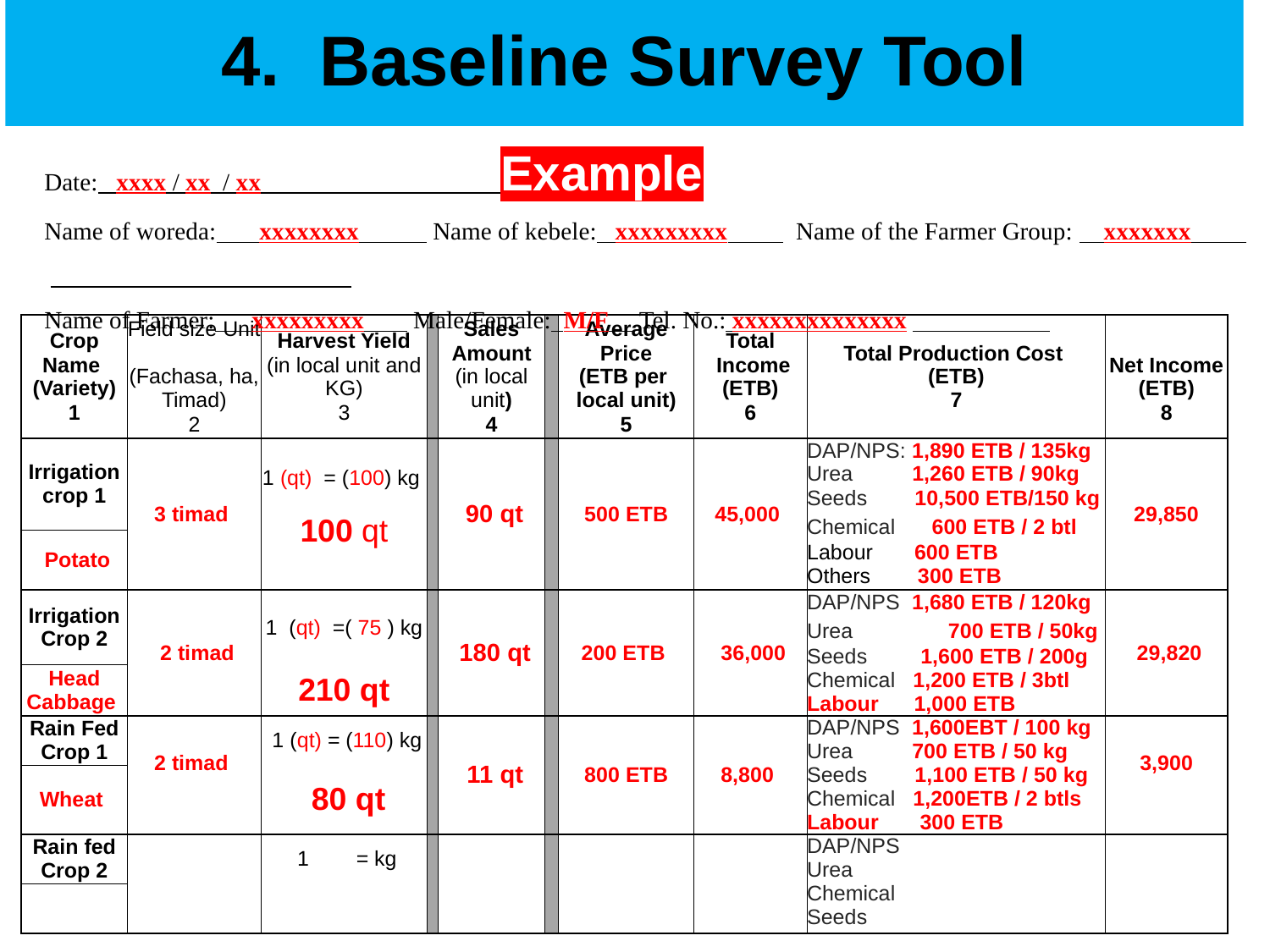

# 4.  Baseline Survey Tool
Date:   xxxx / xx  / xx                                       Example
Name of woreda:       xxxxxxxx            Name of kebele:   xxxxxxxxx           Name of the Farmer Group:     xxxxxxx         .
Name of Farmer:      xxxxxxxxx        Male/Female:  M/F     Tel. No.: xxxxxxxxxxxxxx
| Crop Name (Variety) 1 | Field size Unit (Fachasa, ha, Timad) 2 | Harvest Yield (in local unit and KG) 3 |  | Sales Amount (in local unit) 4 |  | Average Price (ETB per local unit) 5 | Total Income (ETB) 6 | Total Production Cost (ETB) 7 | Net Income (ETB) 8 |
| --- | --- | --- | --- | --- | --- | --- | --- | --- | --- |
| Irrigation crop 1 | 3 timad | 1 (qt) = (100) kg 100 qt |  | 90 qt |  | 500 ETB | 45,000 | DAP/NPS: 1,890 ETB / 135kg Urea 1,260 ETB / 90kg Seeds 10,500 ETB/150 kg Chemical　 600 ETB / 2 btl Labour 600 ETB Others 300 ETB | 29,850 |
| Potato |  |  |  |  |  |  |  |  |  |
| Potato |  |  |  |  |  |  |  |  |  |
| Irrigation Crop 2 | 2 timad | 1 (qt) =( 75 ) kg |  | 180 qt |  | 200 ETB | 36,000 | DAP/NPS 1,680 ETB / 120kg Urea　　　　700 ETB / 50kg Seeds 1,600 ETB / 200g Chemical 1,200 ETB / 3btl Labour 1,000 ETB | 29,820 |
| Head Cabbage |  | 210 qt |  |  |  |  |  |  |  |
| Rain Fed Crop 1 | 2 timad | 1 (qt) = (110) kg |  | 11 qt |  | 800 ETB | 8,800 | DAP/NPS 1,600EBT / 100 kg Urea 700 ETB / 50 kg Seeds 1,100 ETB / 50 kg Chemical 1,200ETB / 2 btls Labour 300 ETB | 3,900 |
| Wheat |  | 80 qt |  |  |  |  |  |  |  |
| Rain fed Crop 2 |  | 1 = kg |  |  |  |  |  | DAP/NPS Urea Chemical Seeds |  |
|  |  |  |  |  |  |  |  |  |  |